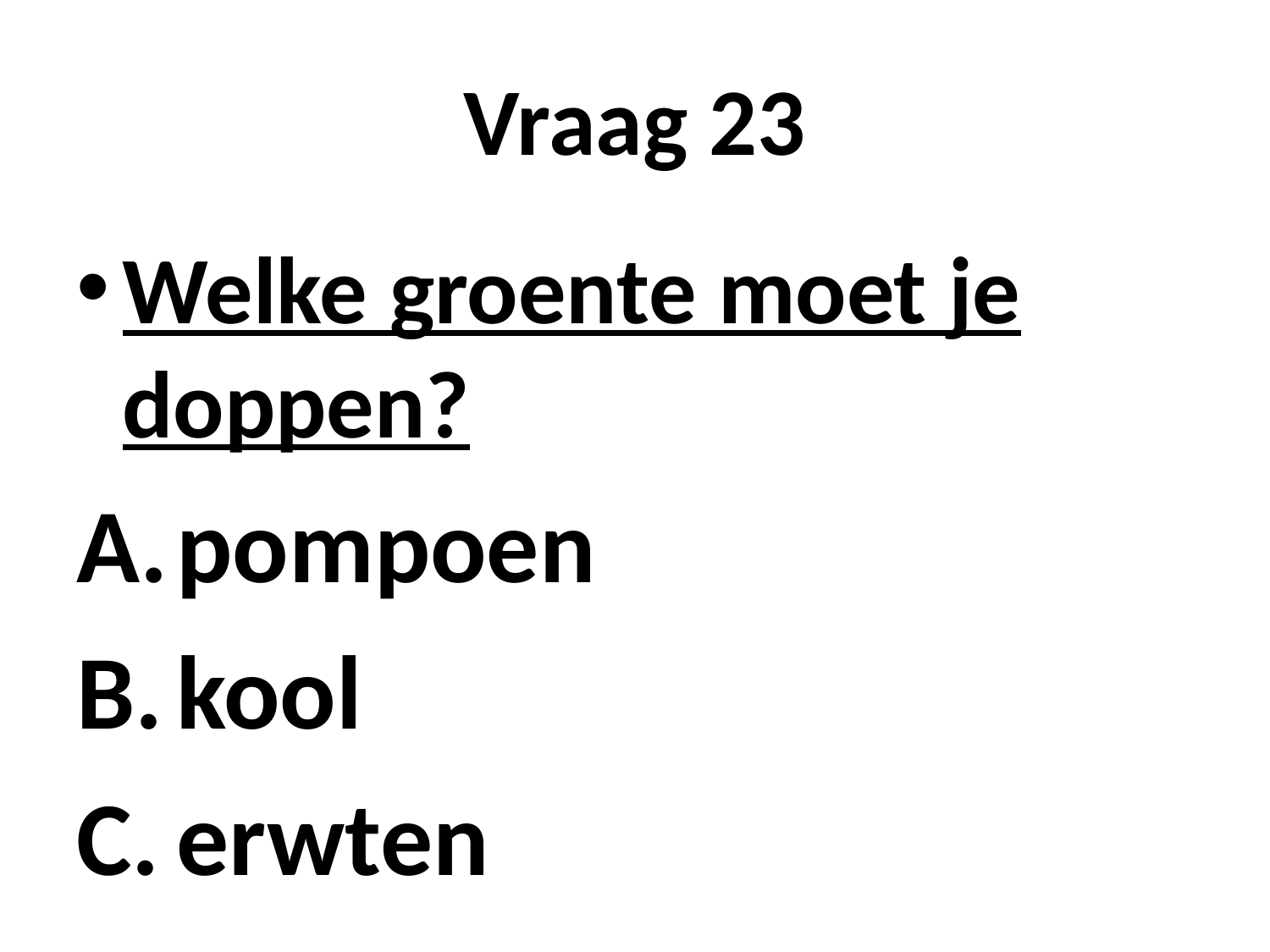

# Vraag 23
Welke groente moet je doppen?
pompoen
kool
erwten